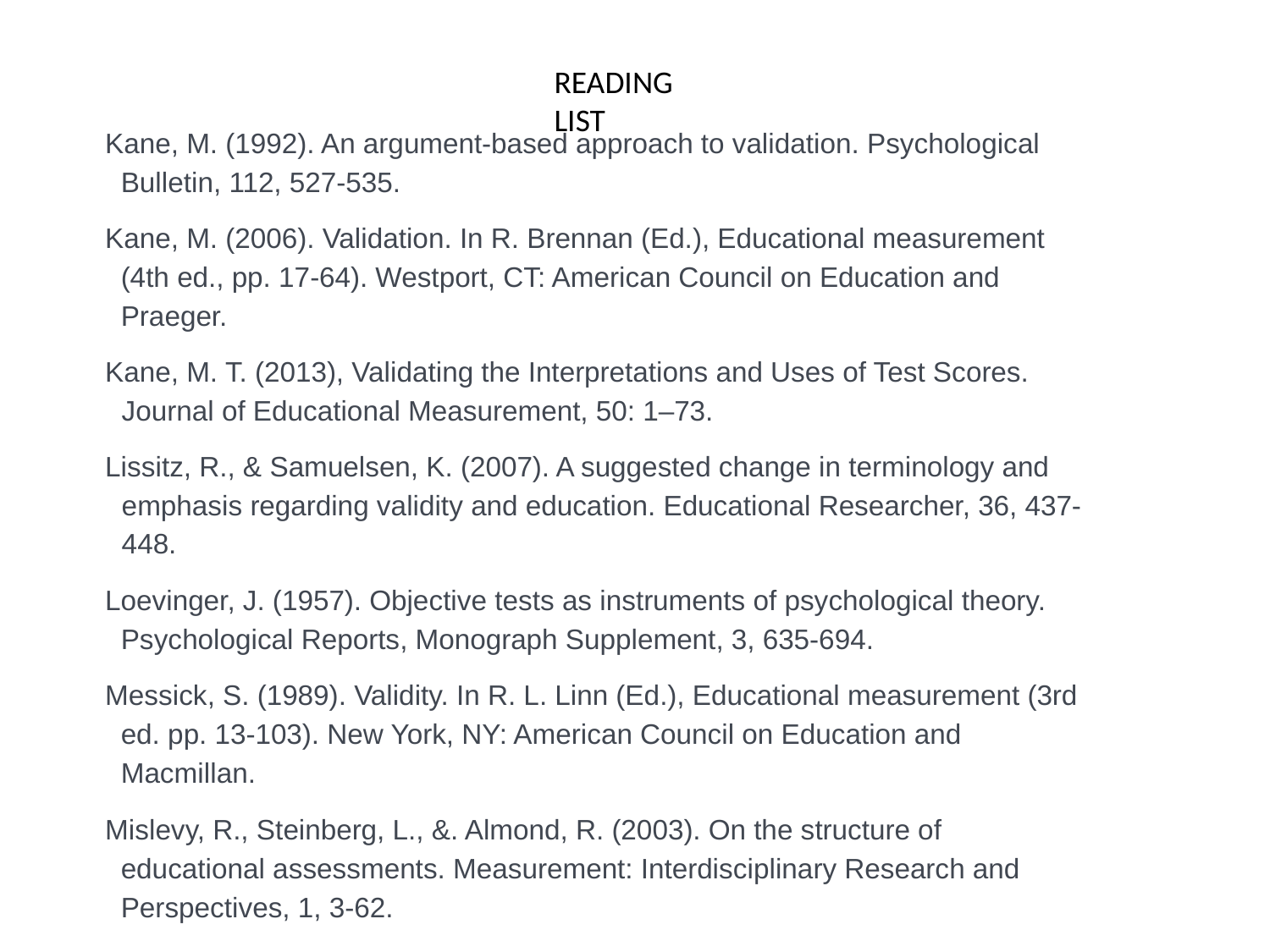

Reading List
Kane, M. (1992). An argument-based approach to validation. Psychological Bulletin, 112, 527-535.
Kane, M. (2006). Validation. In R. Brennan (Ed.), Educational measurement (4th ed., pp. 17-64). Westport, CT: American Council on Education and Praeger.
Kane, M. T. (2013), Validating the Interpretations and Uses of Test Scores. Journal of Educational Measurement, 50: 1–73.
Lissitz, R., & Samuelsen, K. (2007). A suggested change in terminology and emphasis regarding validity and education. Educational Researcher, 36, 437-448.
Loevinger, J. (1957). Objective tests as instruments of psychological theory. Psychological Reports, Monograph Supplement, 3, 635-694.
Messick, S. (1989). Validity. In R. L. Linn (Ed.), Educational measurement (3rd ed. pp. 13-103). New York, NY: American Council on Education and Macmillan.
Mislevy, R., Steinberg, L., &. Almond, R. (2003). On the structure of educational assessments. Measurement: Interdisciplinary Research and Perspectives, 1, 3-62.
Shepard, L. (1993). Evaluating test validity. In L. Darling-Hammond (Ed.), Review of research in education (pp. 405-450). Washington, DC: American Educational Research Association.
Sireci, S. (2009). Packing and unpacking sources of validity evidence: History repeats itself again. In R. Lissitz (Ed.), The concept of validity (pp. 19-38). Charlotte, NC: Information Age Publishers.